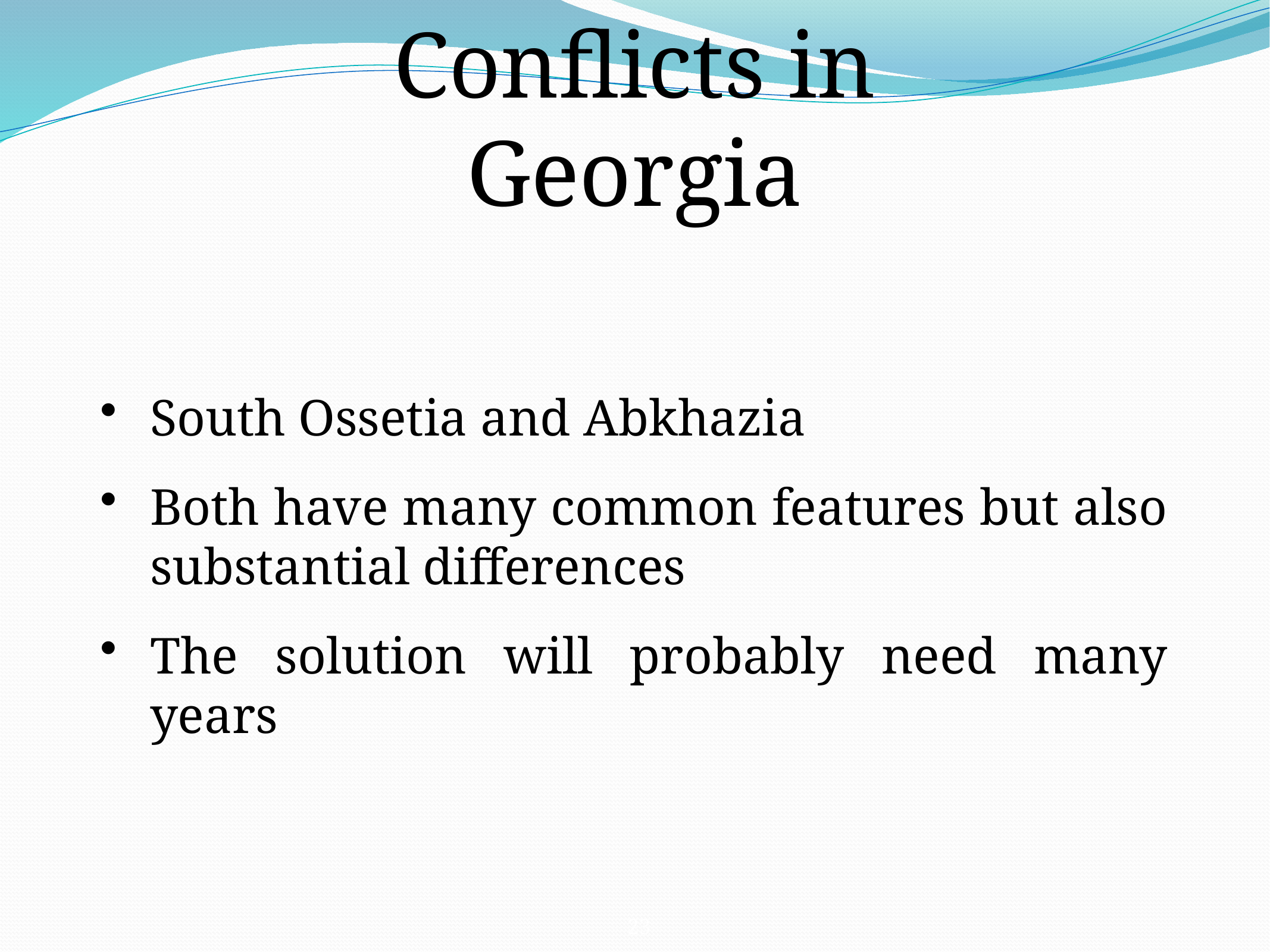

Conflicts in Georgia
South Ossetia and Abkhazia

Both have many common features but also substantial differences

The solution will probably need many years
23